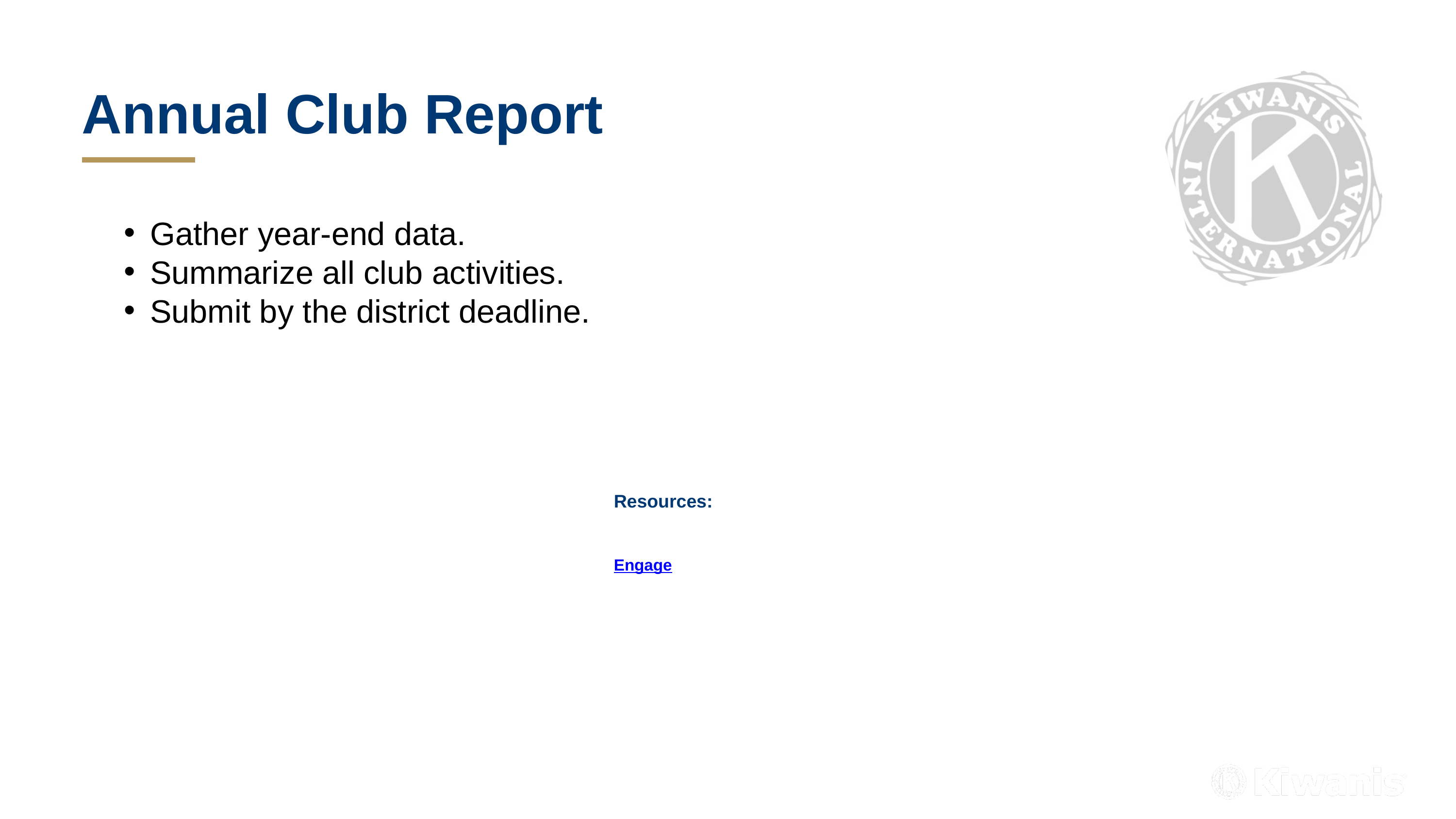

Annual Club Report

 Gather year-end data.
 Summarize all club activities.
 Submit by the district deadline.
Resources:

Engage